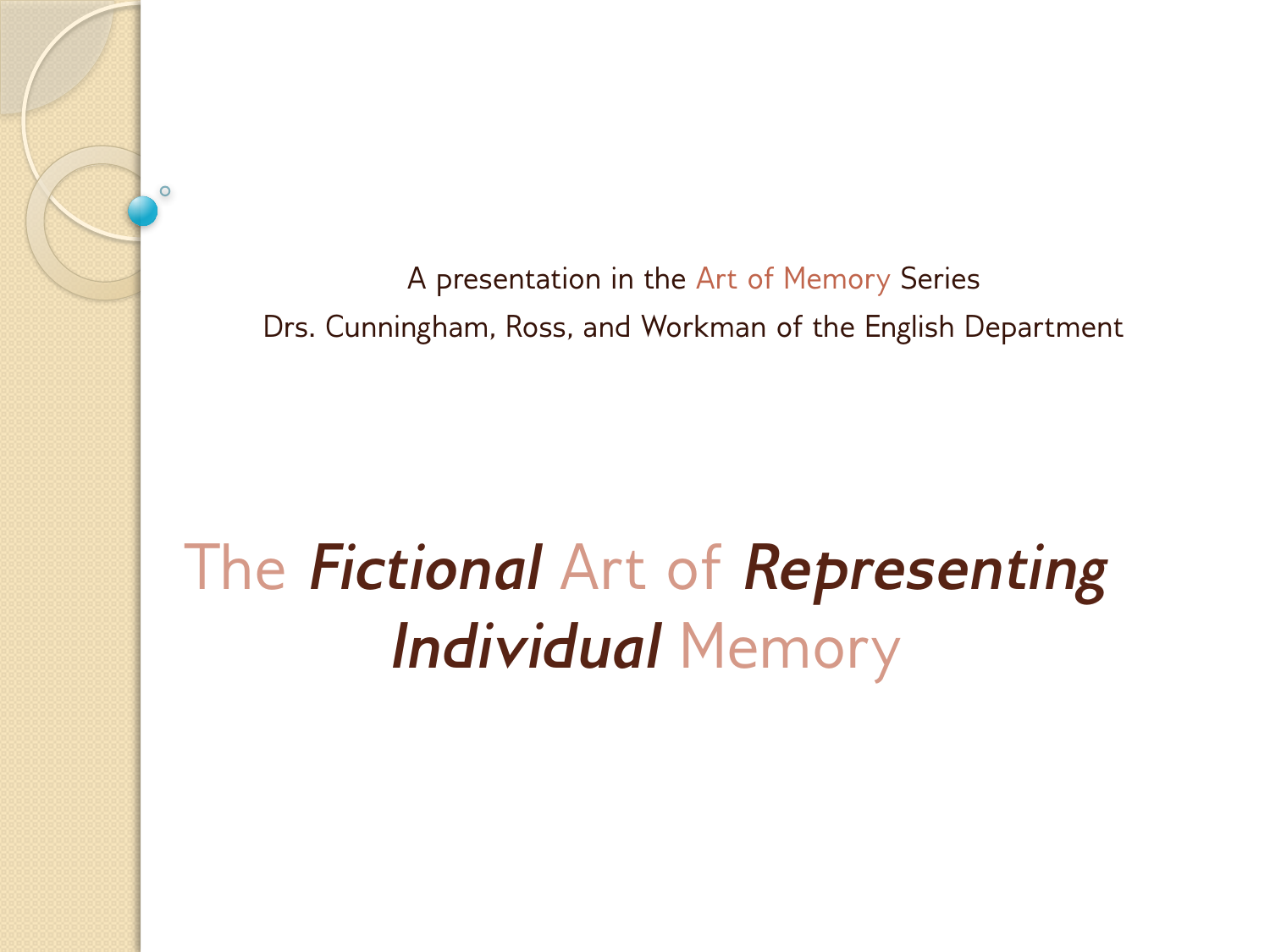

A presentation in the Art of Memory Series
Drs. Cunningham, Ross, and Workman of the English Department
# The Fictional Art of Representing Individual Memory